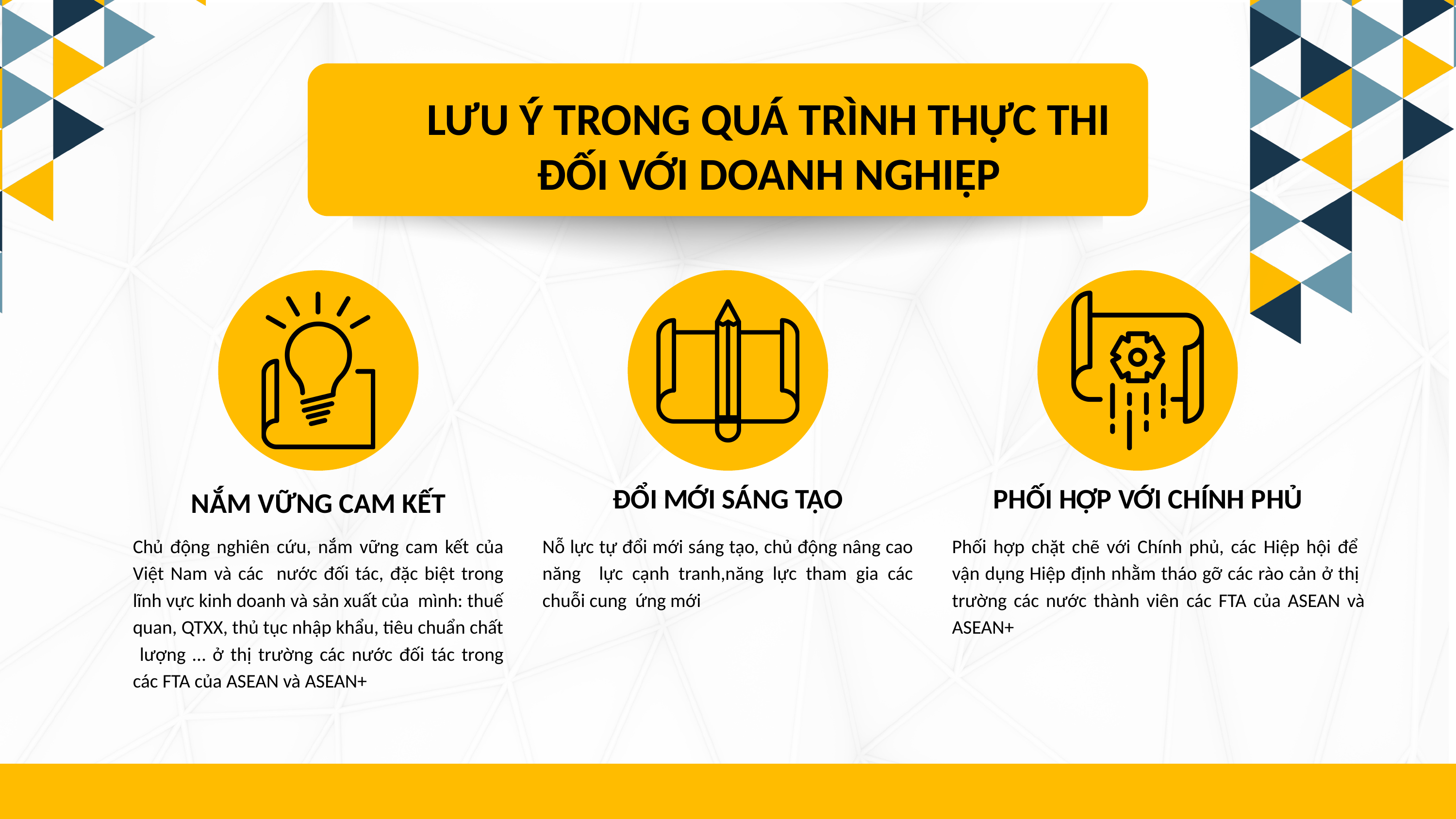

LƯU Ý TRONG QUÁ TRÌNH THỰC THI ĐỐI VỚI DOANH NGHIỆP

ĐỔI MỚI SÁNG TẠO
PHỐI HỢP VỚI CHÍNH PHỦ
NẮM VỮNG CAM KẾT
Chủ động nghiên cứu, nắm vững cam kết của Việt Nam và các  nước đối tác, đặc biệt trong lĩnh vực kinh doanh và sản xuất của  mình: thuế quan, QTXX, thủ tục nhập khẩu, tiêu chuẩn chất  lượng … ở thị trường các nước đối tác trong các FTA của ASEAN và ASEAN+
Nỗ lực tự đổi mới sáng tạo, chủ động nâng cao năng  lực cạnh tranh,năng lực tham gia các chuỗi cung  ứng mới
Phối hợp chặt chẽ với Chính phủ, các Hiệp hội để  vận dụng Hiệp định nhằm tháo gỡ các rào cản ở thị  trường các nước thành viên các FTA của ASEAN và ASEAN+